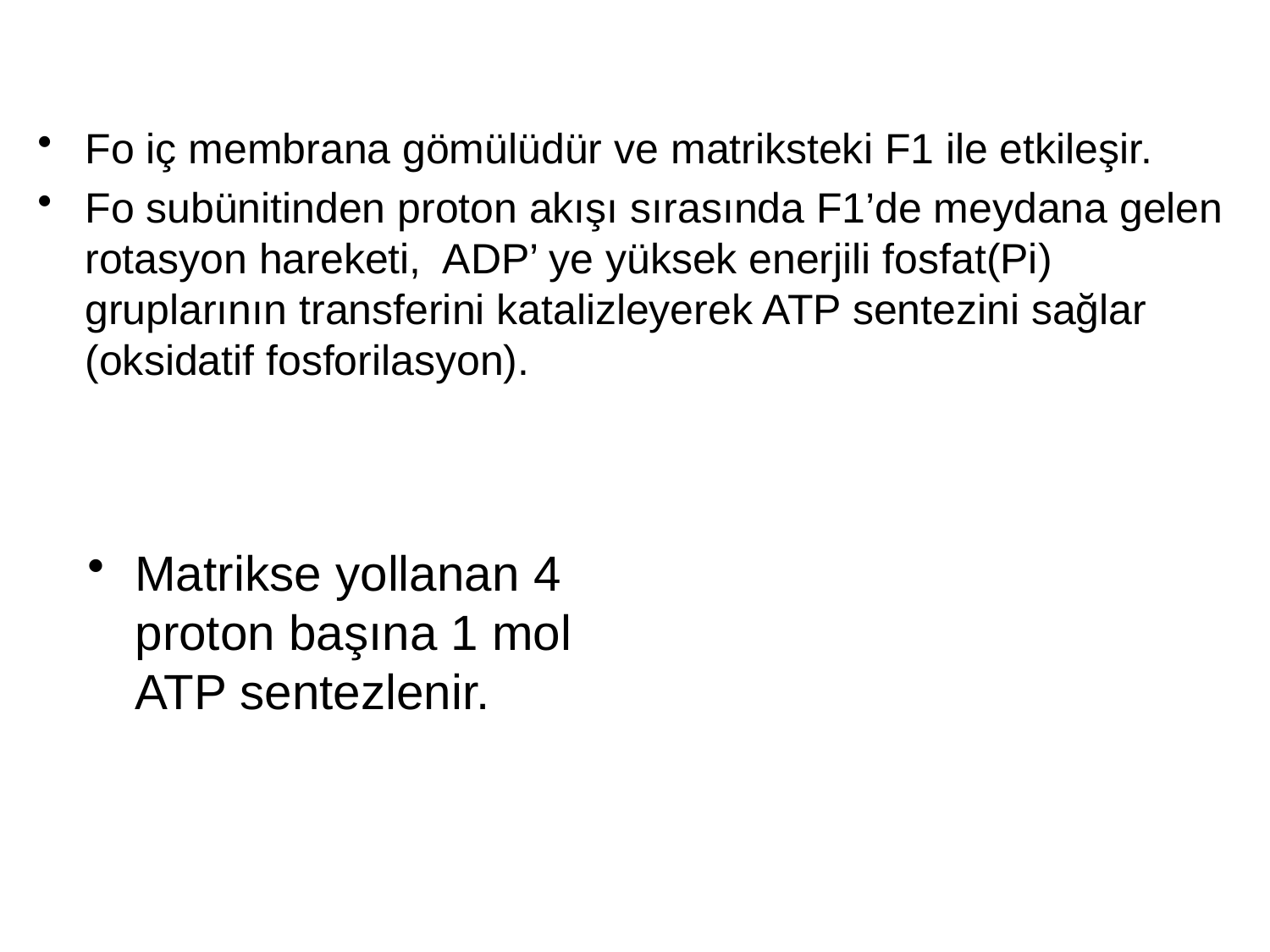

Fo iç membrana gömülüdür ve matriksteki F1 ile etkileşir.
Fo subünitinden proton akışı sırasında F1’de meydana gelen rotasyon hareketi,  ADP’ ye yüksek enerjili fosfat(Pi) gruplarının transferini katalizleyerek ATP sentezini sağlar (oksidatif fosforilasyon).

Matrikse yollanan 4 proton başına 1 mol ATP sentezlenir.